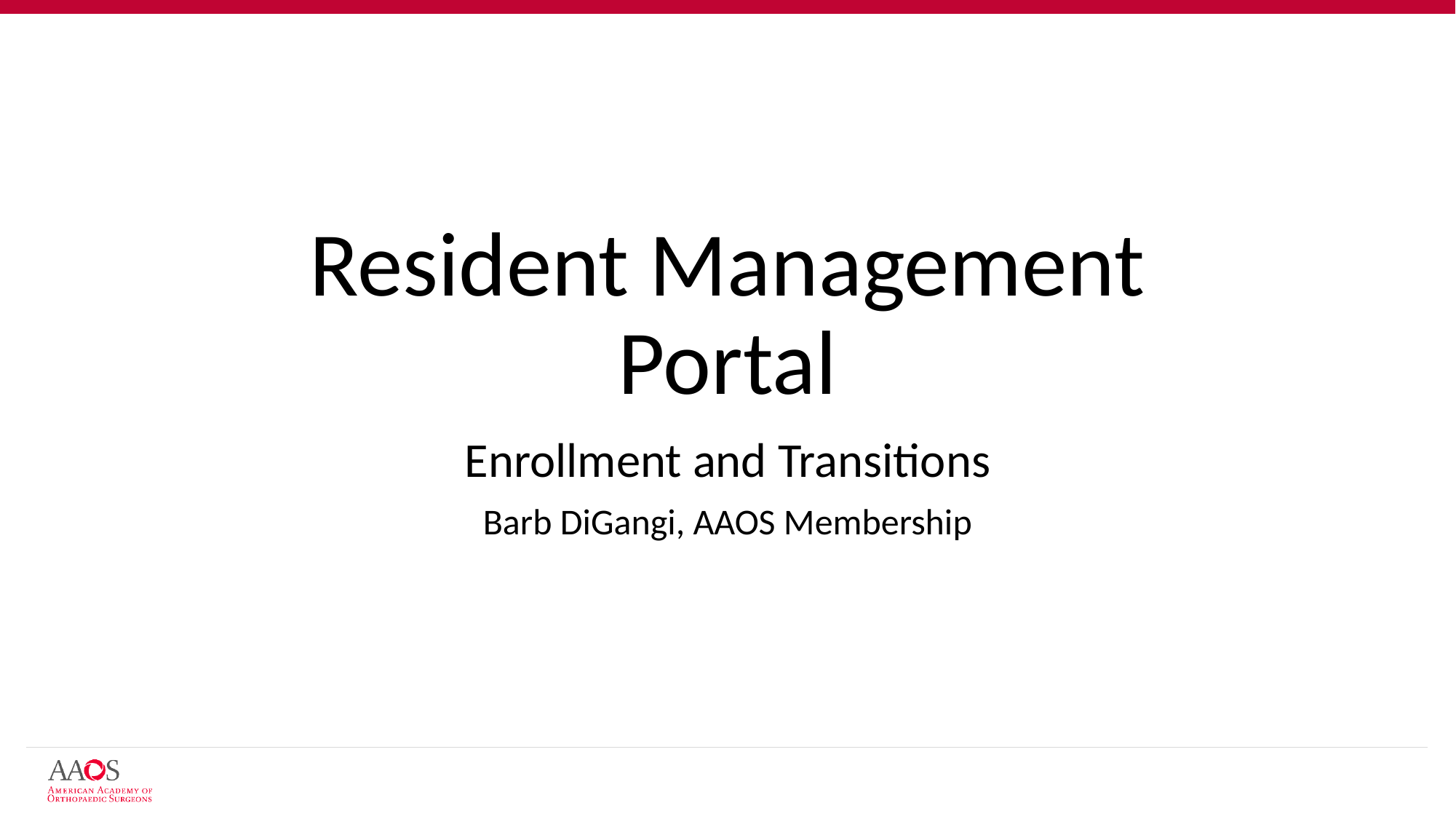

# Resident Management Portal
Enrollment and Transitions
Barb DiGangi, AAOS Membership